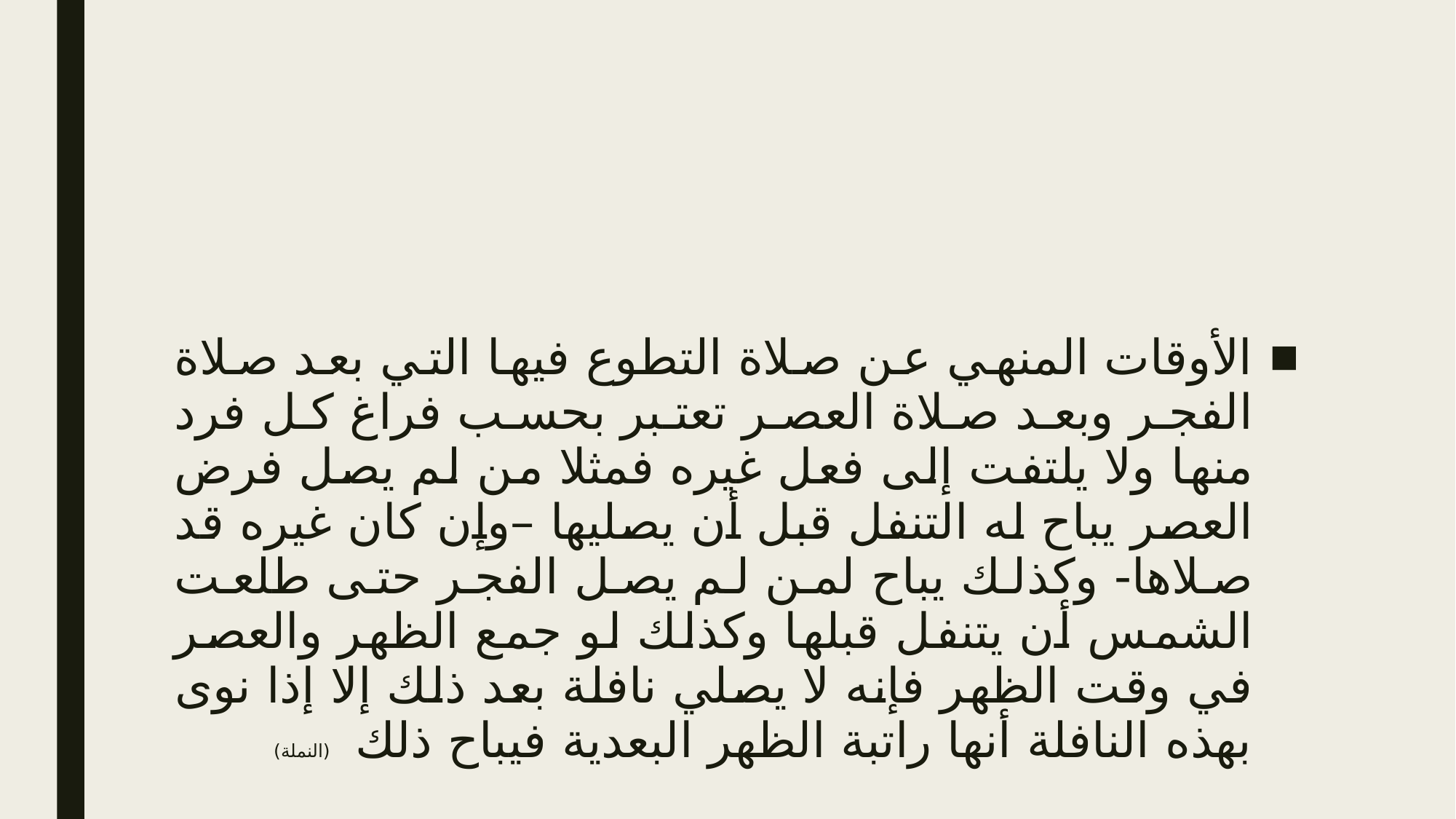

#

الأوقات المنهي عن صلاة التطوع فيها التي بعد صلاة الفجر وبعد صلاة العصر تعتبر بحسب فراغ كل فرد منها ولا يلتفت إلى فعل غيره فمثلا من لم يصل فرض العصر يباح له التنفل قبل أن يصليها –وإن كان غيره قد صلاها- وكذلك يباح لمن لم يصل الفجر حتى طلعت الشمس أن يتنفل قبلها وكذلك لو جمع الظهر والعصر في وقت الظهر فإنه لا يصلي نافلة بعد ذلك إلا إذا نوى بهذه النافلة أنها راتبة الظهر البعدية فيباح ذلك  (النملة)